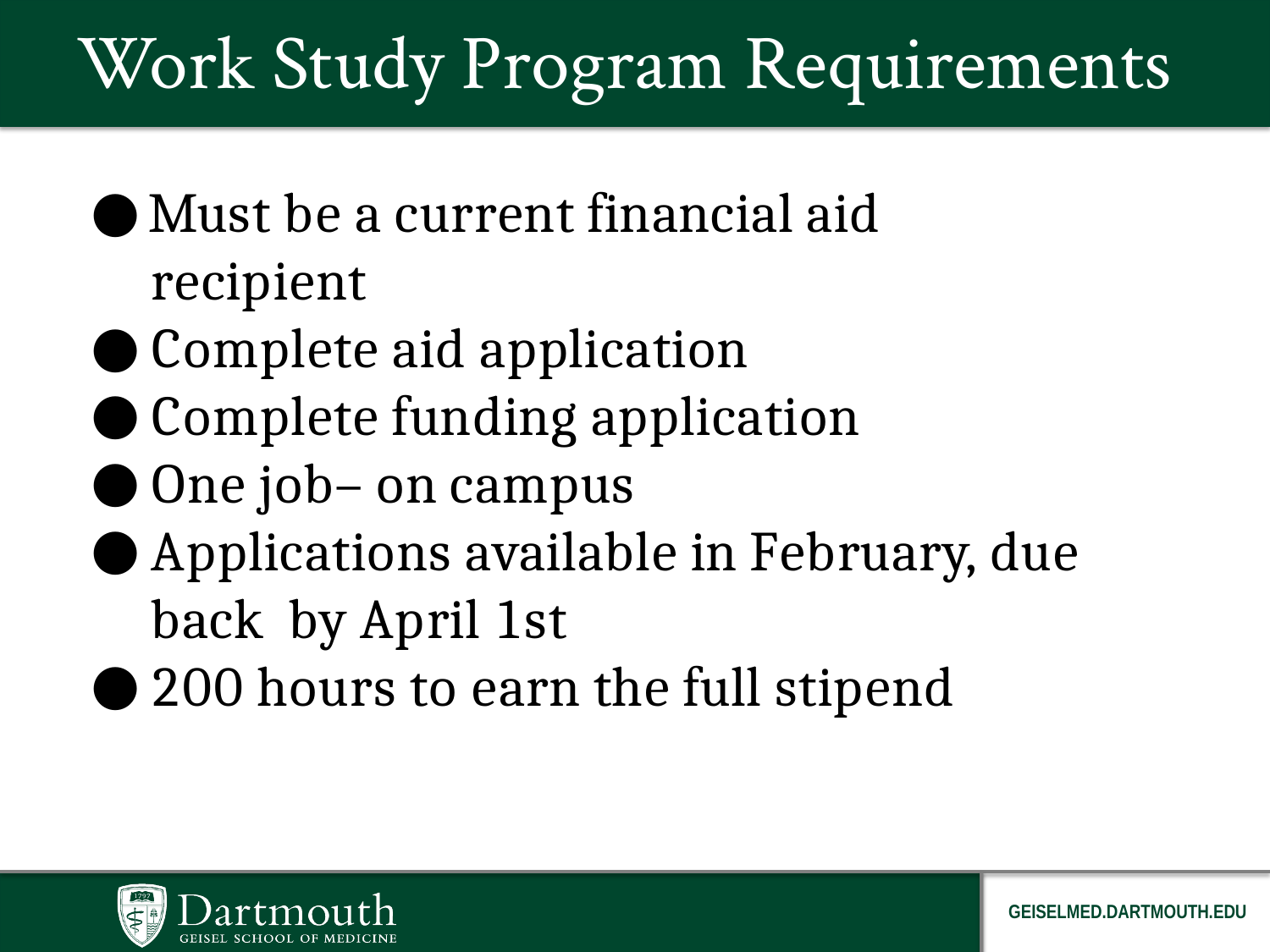

# Work Study Program Requirements
Must be a current financial aid recipient
Complete aid application
Complete funding application
One job– on campus
Applications available in February, due back  by April 1st
200 hours to earn the full stipend
GEISELMED.DARTMOUTH.EDU